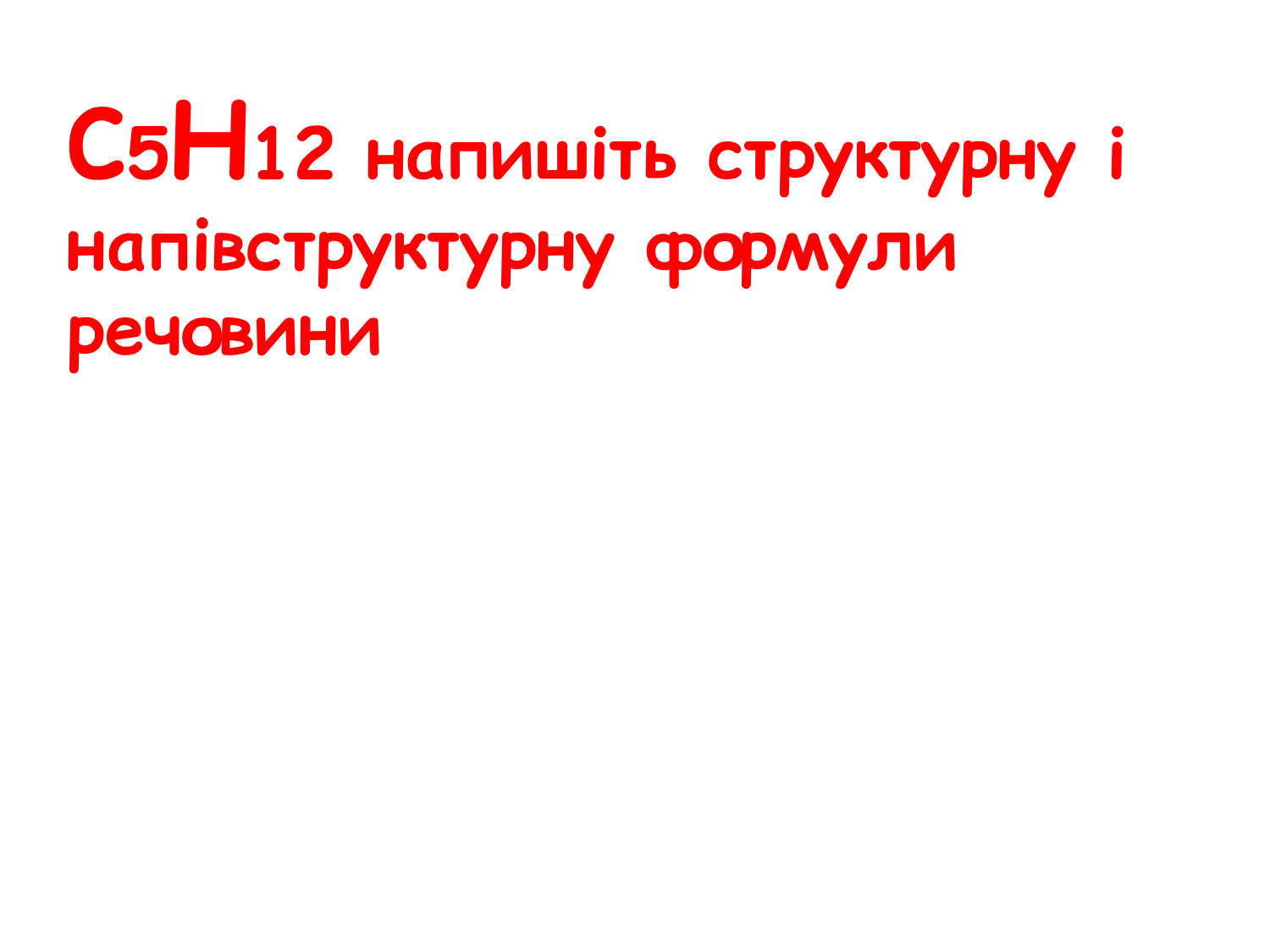

С5Н12 напишіть структурну і напівструктурну формули речовини